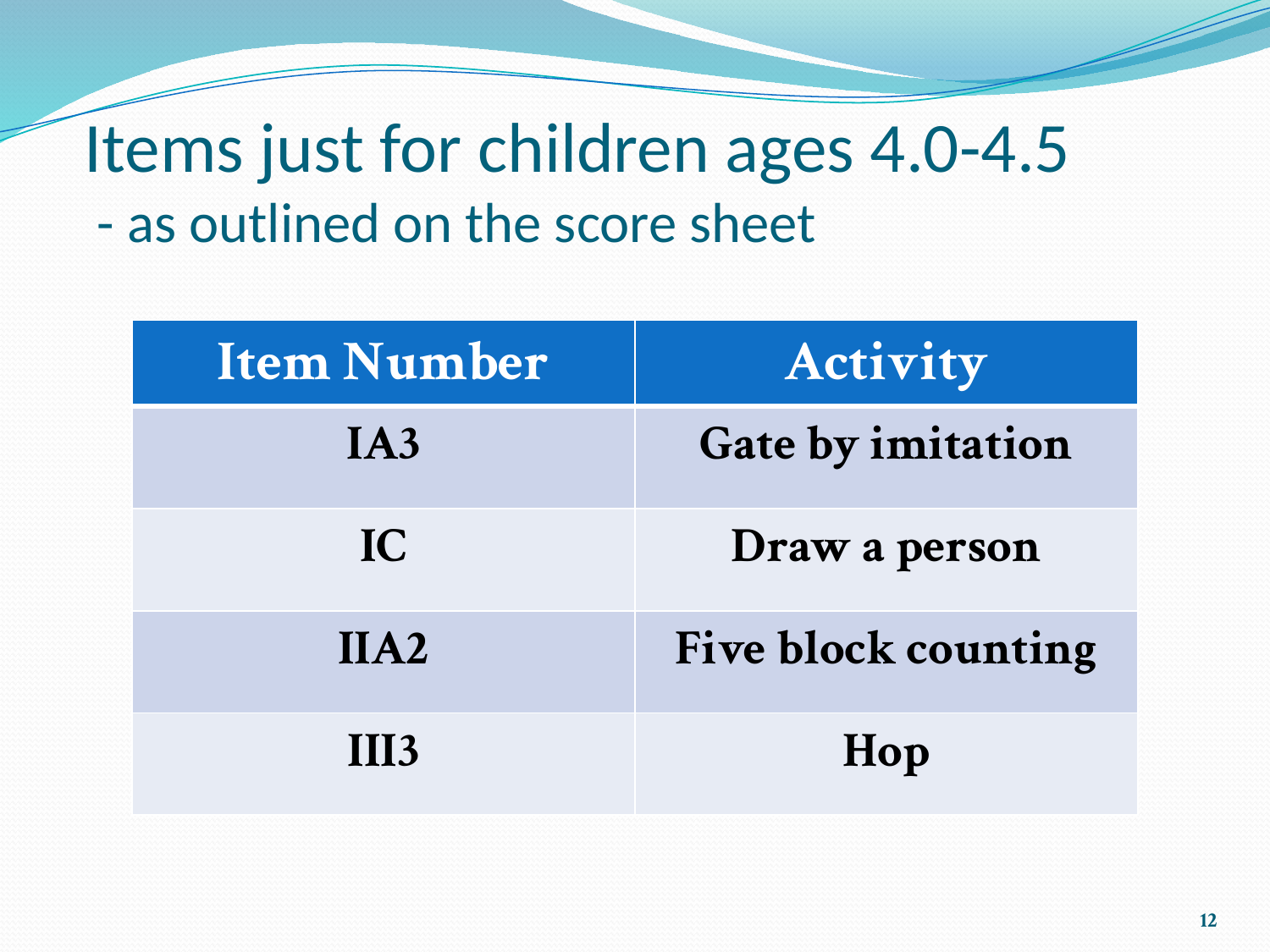

# Items just for children ages 4.0-4.5 - as outlined on the score sheet
| Item Number | Activity |
| --- | --- |
| IA3 | Gate by imitation |
| IC | Draw a person |
| IIA2 | Five block counting |
| III3 | Hop |
12